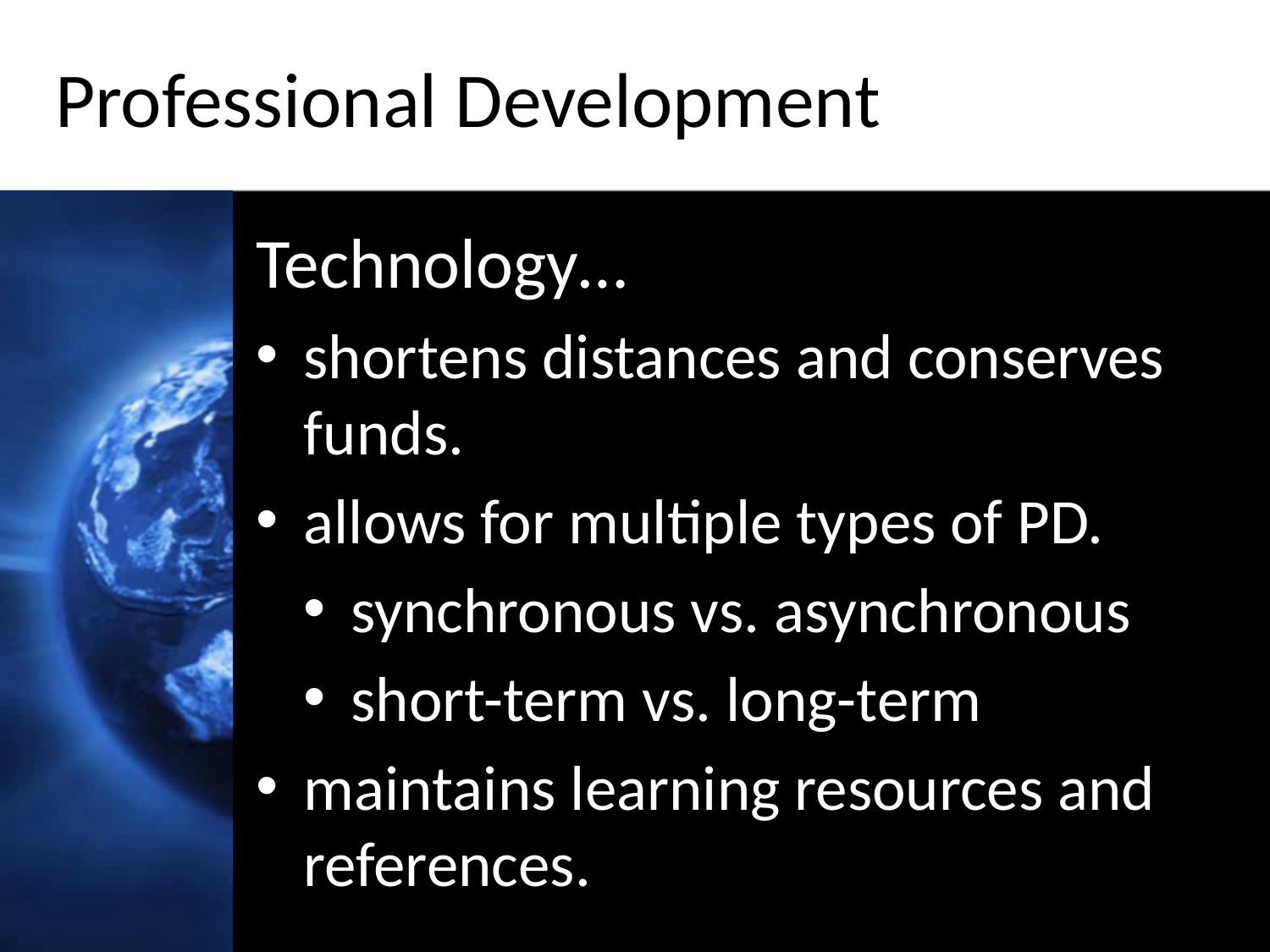

# Professional Development
Technology…
shortens distances and conserves funds.
allows for multiple types of PD.
synchronous vs. asynchronous
short-term vs. long-term
maintains learning resources and references.